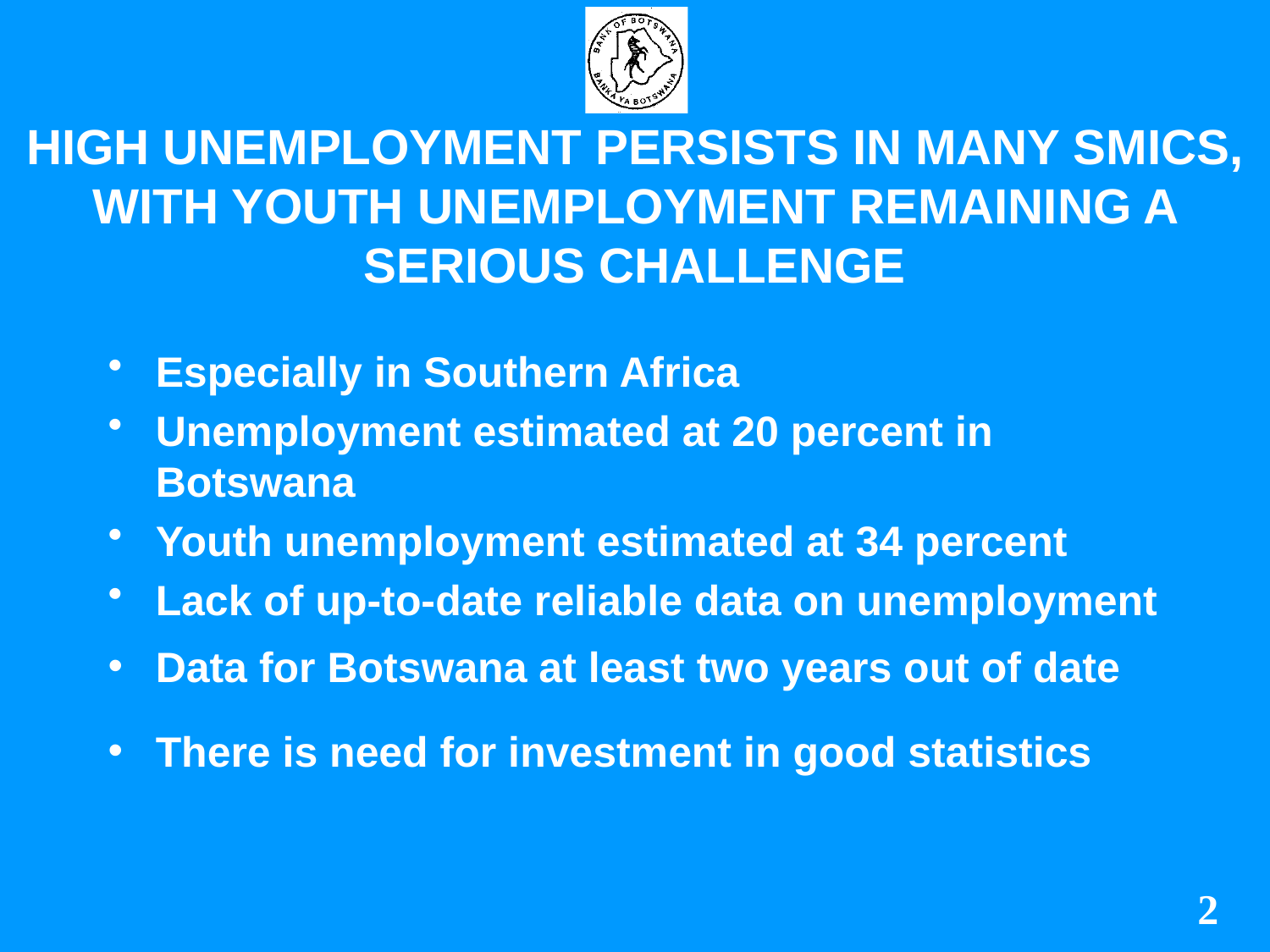

# HIGH UNEMPLOYMENT PERSISTS IN MANY SMICS, WITH YOUTH UNEMPLOYMENT REMAINING A SERIOUS CHALLENGE
Especially in Southern Africa
Unemployment estimated at 20 percent in Botswana
Youth unemployment estimated at 34 percent
Lack of up-to-date reliable data on unemployment
Data for Botswana at least two years out of date
There is need for investment in good statistics